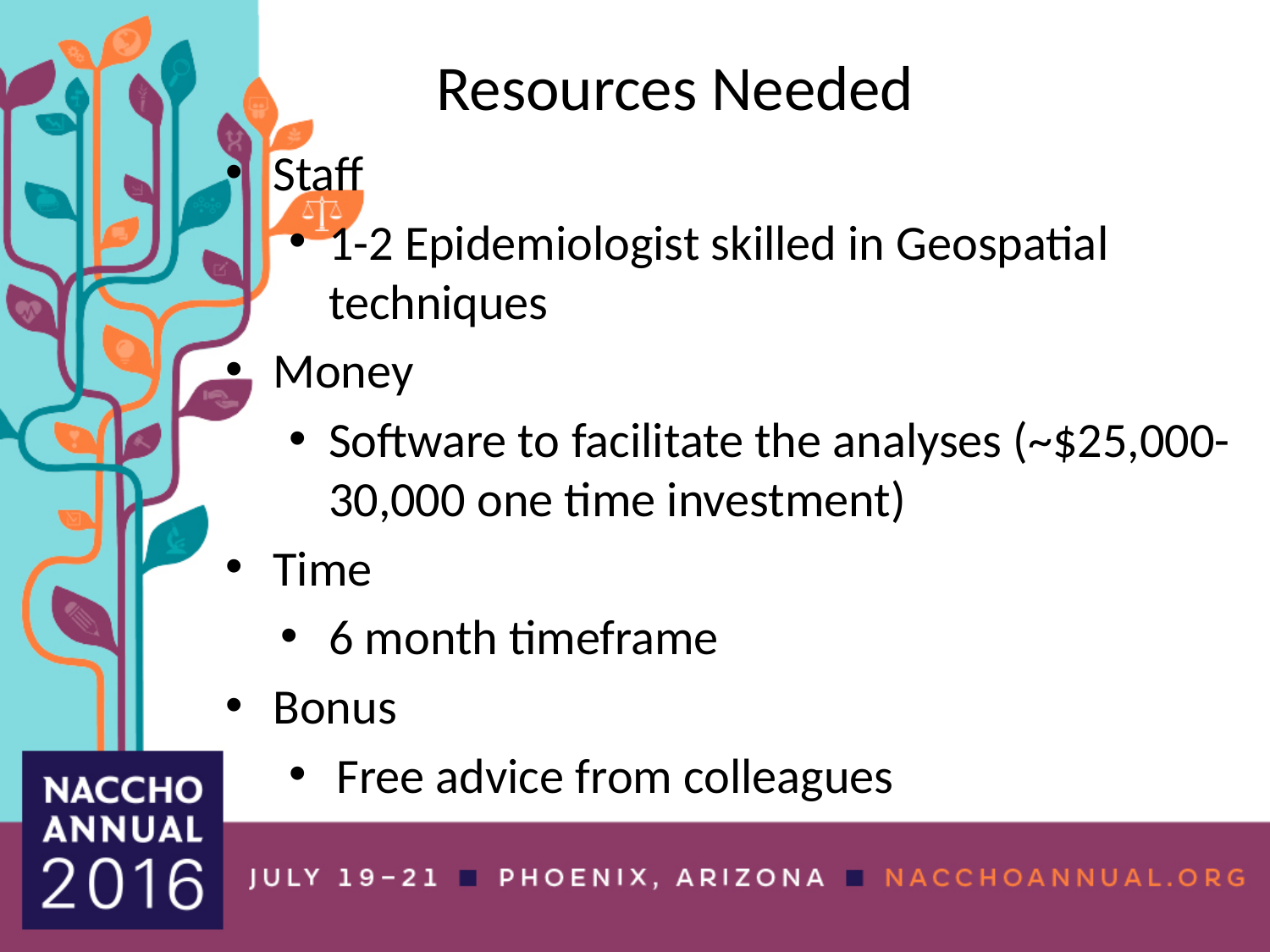

# Resources Needed
Staff
1-2 Epidemiologist skilled in Geospatial techniques
Money
Software to facilitate the analyses (~$25,000-30,000 one time investment)
Time
6 month timeframe
Bonus
Free advice from colleagues